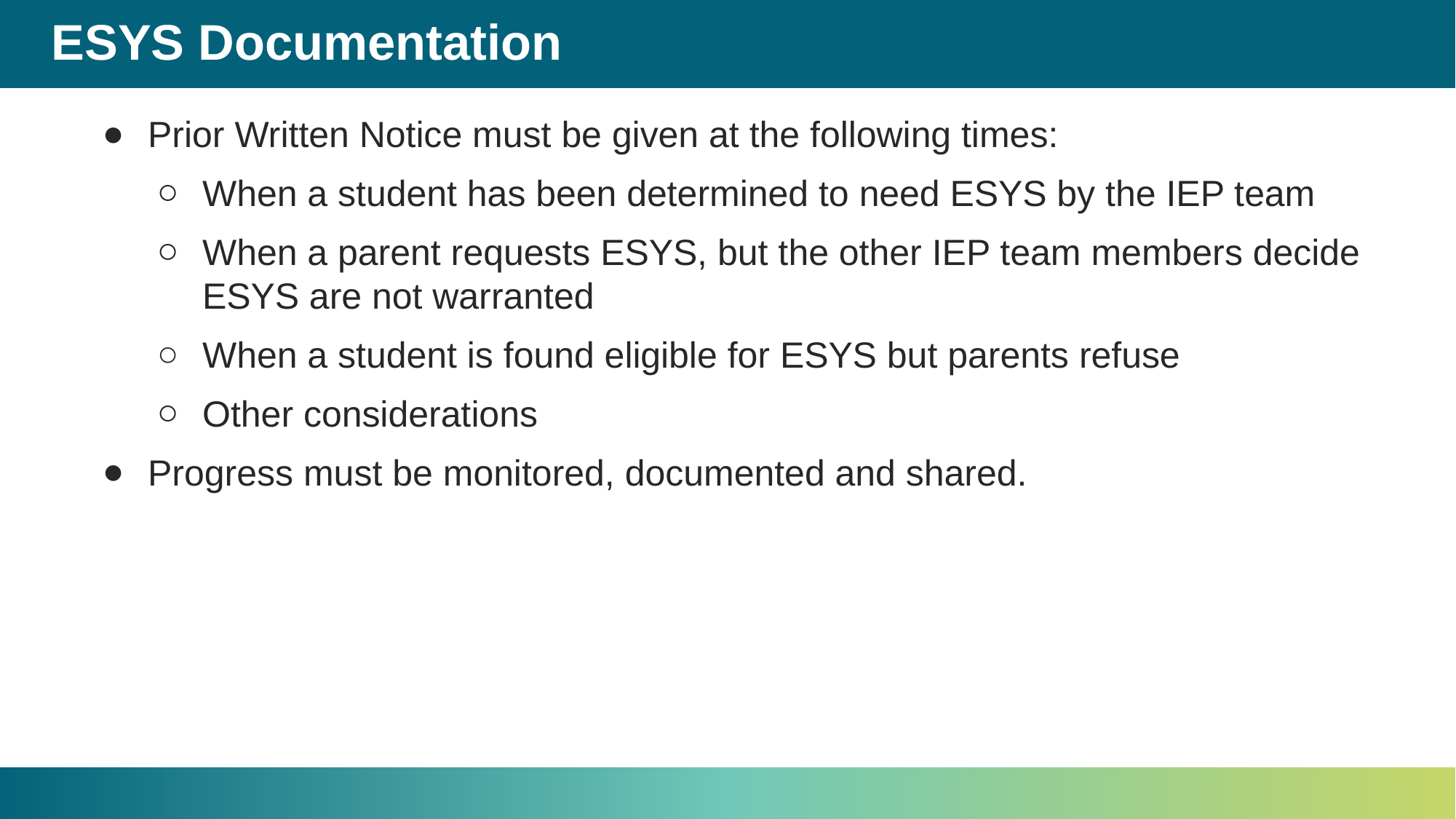

# ESYS Documentation
Prior Written Notice must be given at the following times:
When a student has been determined to need ESYS by the IEP team
When a parent requests ESYS, but the other IEP team members decide ESYS are not warranted
When a student is found eligible for ESYS but parents refuse
Other considerations
Progress must be monitored, documented and shared.